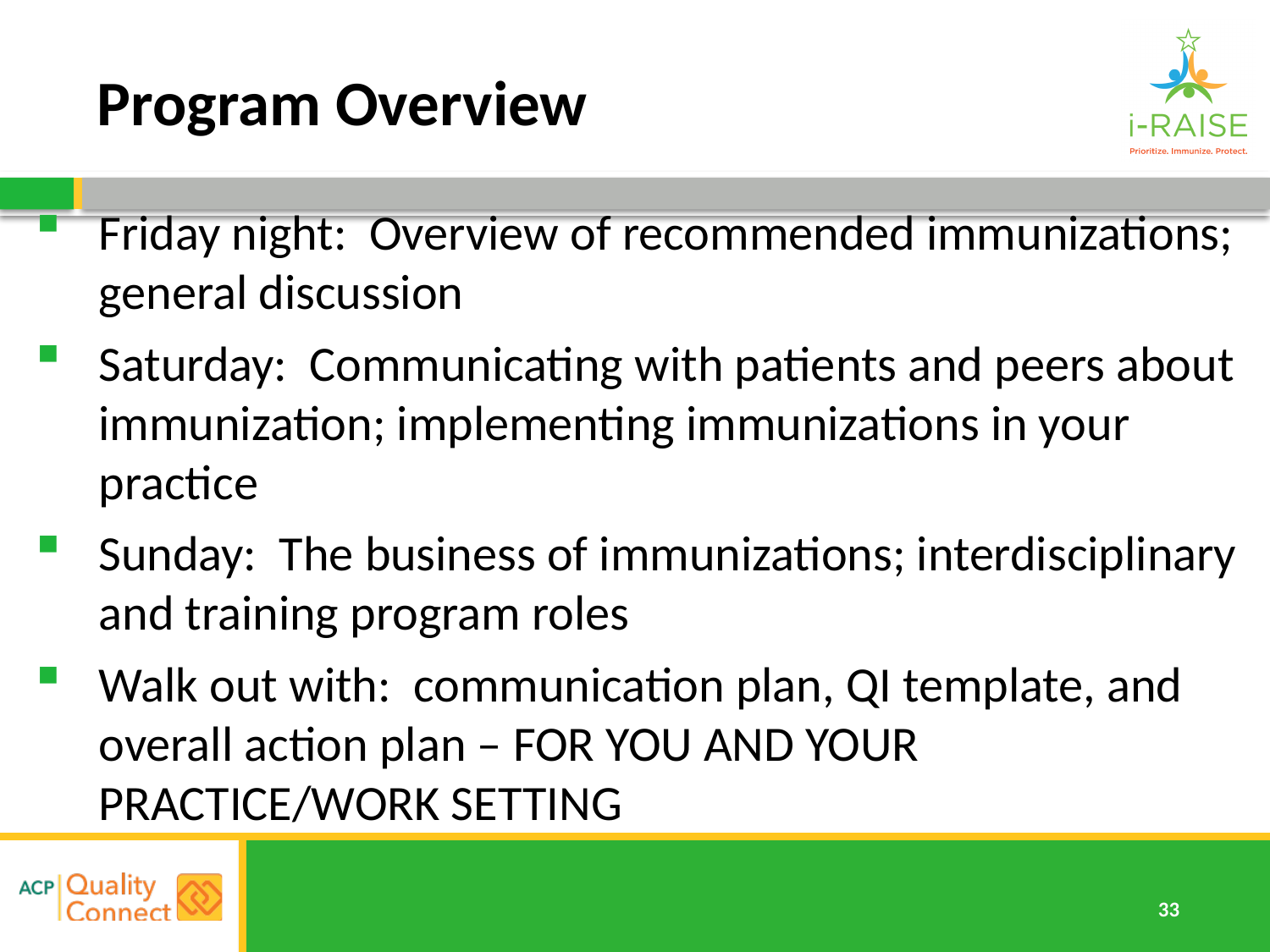

# Program Overview
Friday night:  Overview of recommended immunizations; general discussion
Saturday:  Communicating with patients and peers about immunization; implementing immunizations in your practice
Sunday:  The business of immunizations; interdisciplinary and training program roles
Walk out with:  communication plan, QI template, and overall action plan – FOR YOU AND YOUR PRACTICE/WORK SETTING